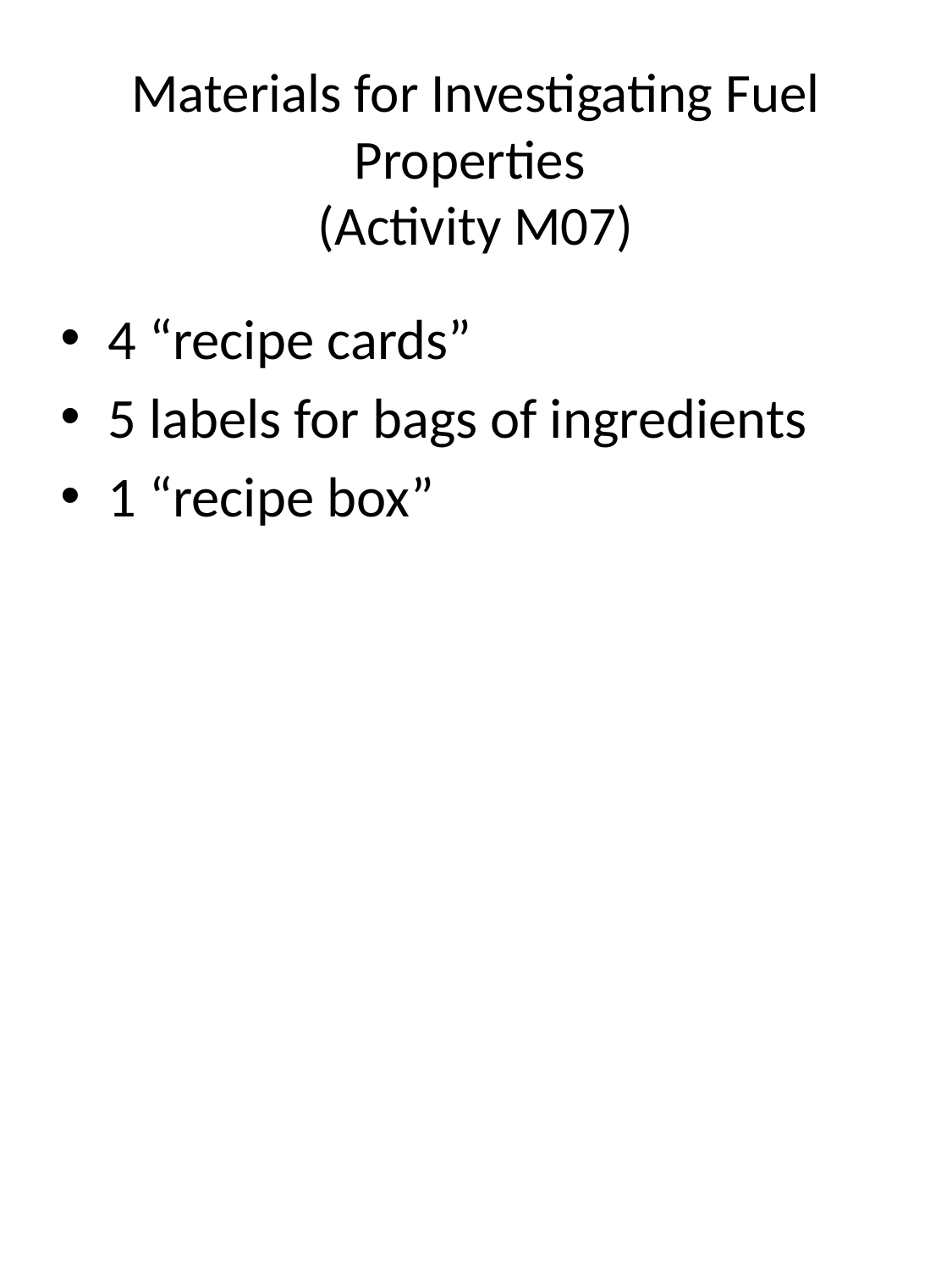

# Materials for Investigating Fuel Properties (Activity M07)
4 “recipe cards”
5 labels for bags of ingredients
1 “recipe box”